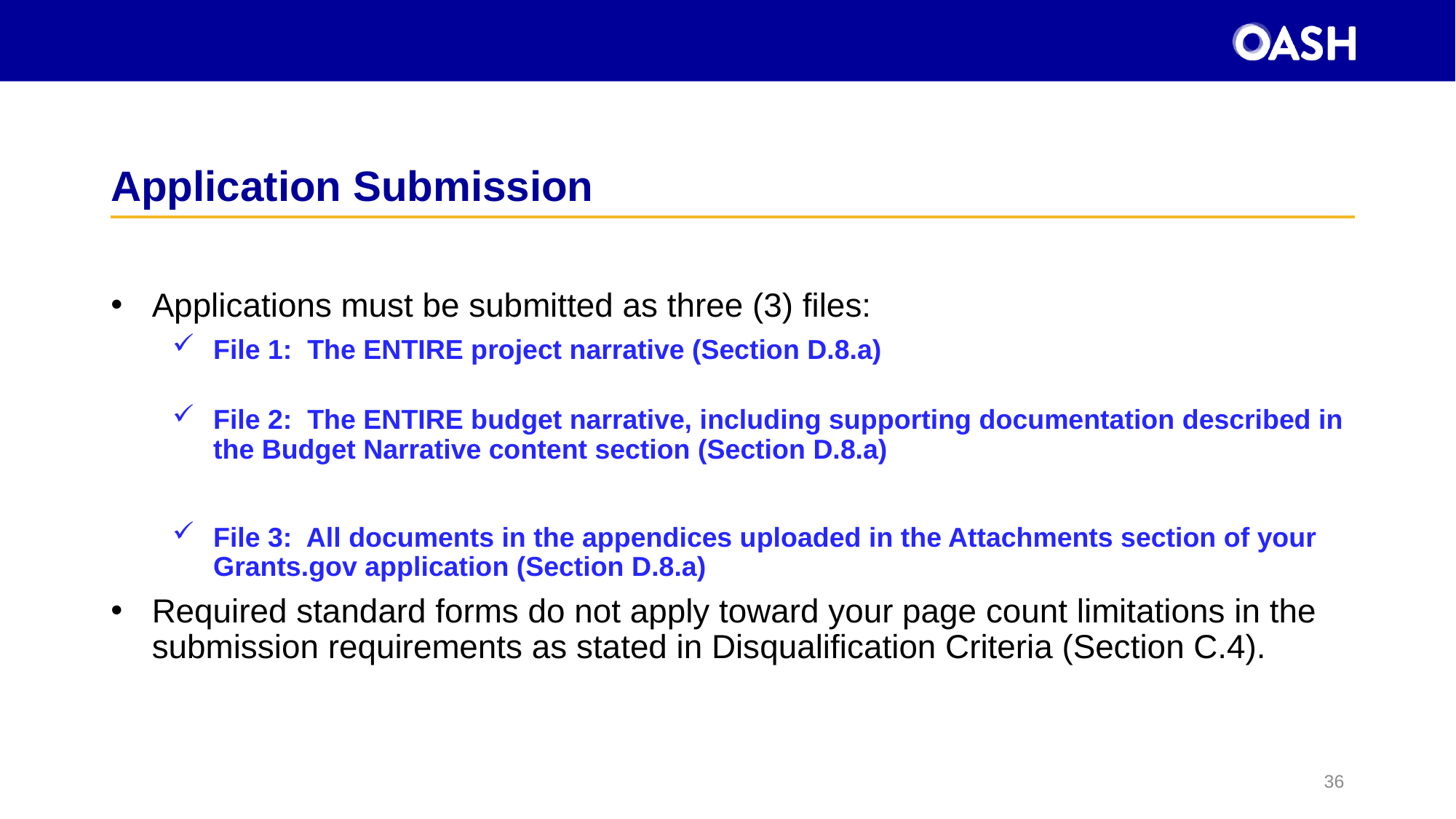

# Application Submission
Applications must be submitted as three (3) files:
File 1:  The ENTIRE project narrative (Section D.8.a)
File 2:  The ENTIRE budget narrative, including supporting documentation described in the Budget Narrative content section (Section D.8.a)

File 3:  All documents in the appendices uploaded in the Attachments section of your Grants.gov application (Section D.8.a)
Required standard forms do not apply toward your page count limitations in the submission requirements as stated in Disqualification Criteria (Section C.4).

36